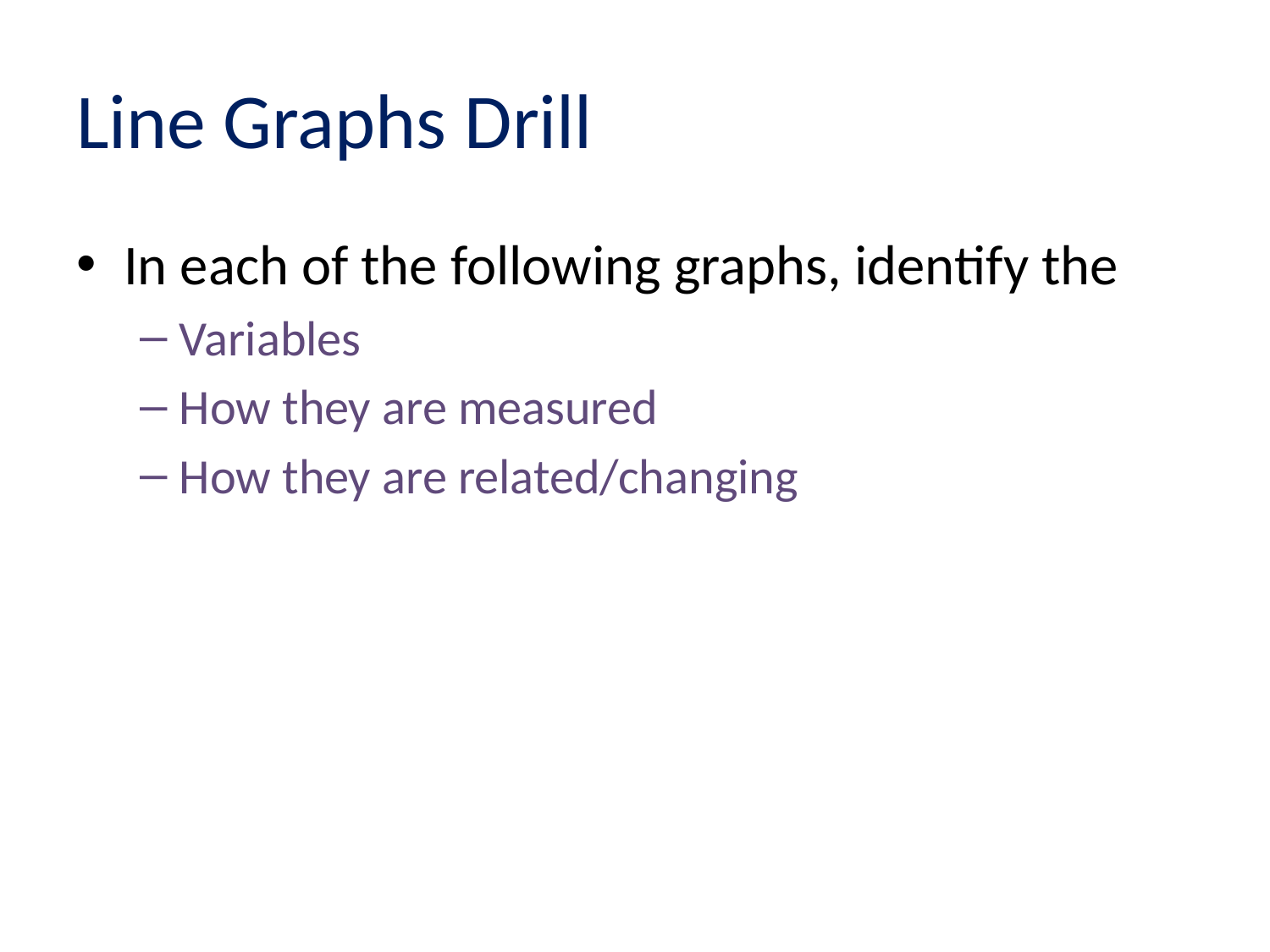

# Line Graphs Drill
In each of the following graphs, identify the
Variables
How they are measured
How they are related/changing